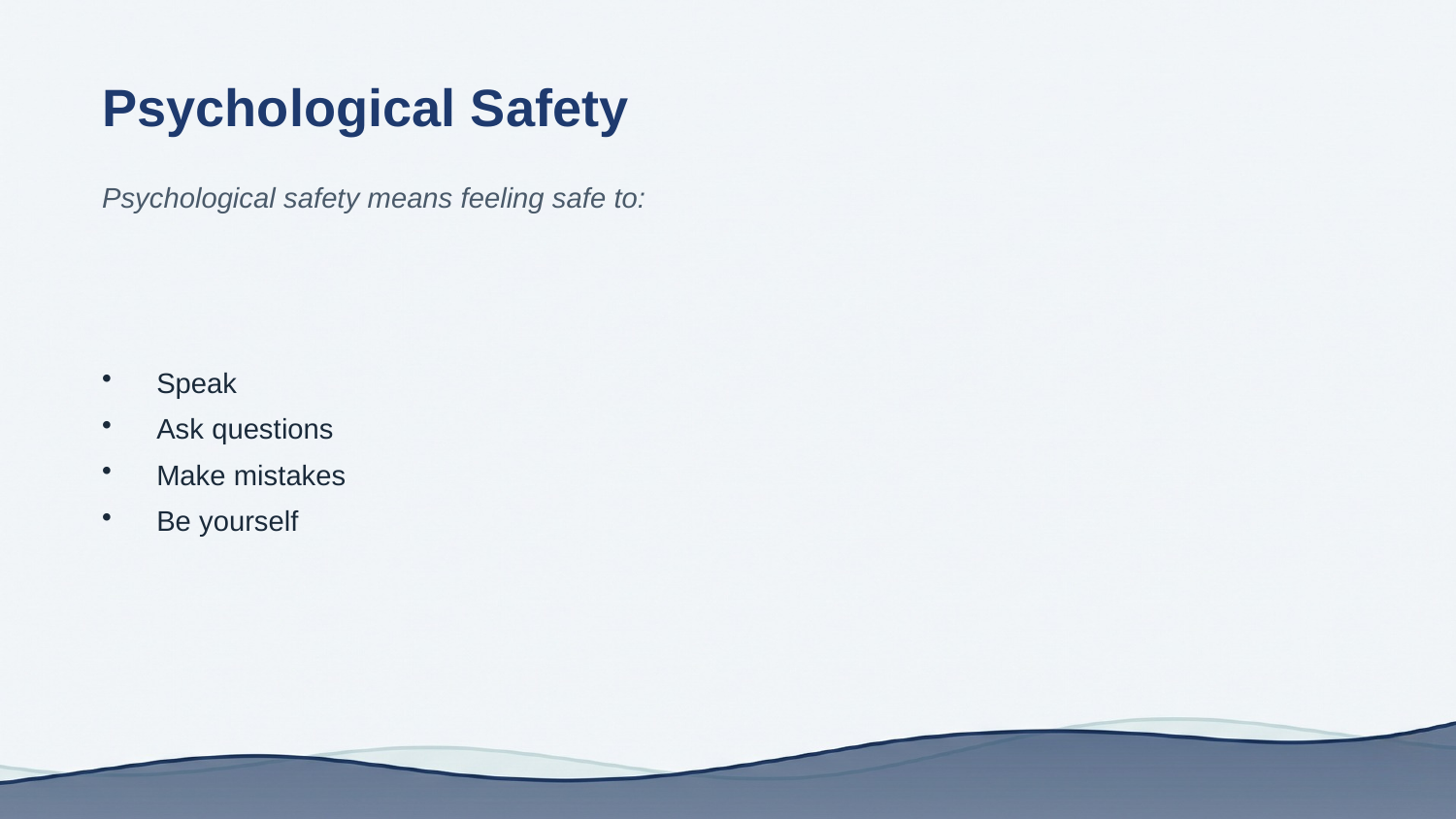

Psychological Safety
Psychological safety means feeling safe to:
Speak
Ask questions
Make mistakes
Be yourself